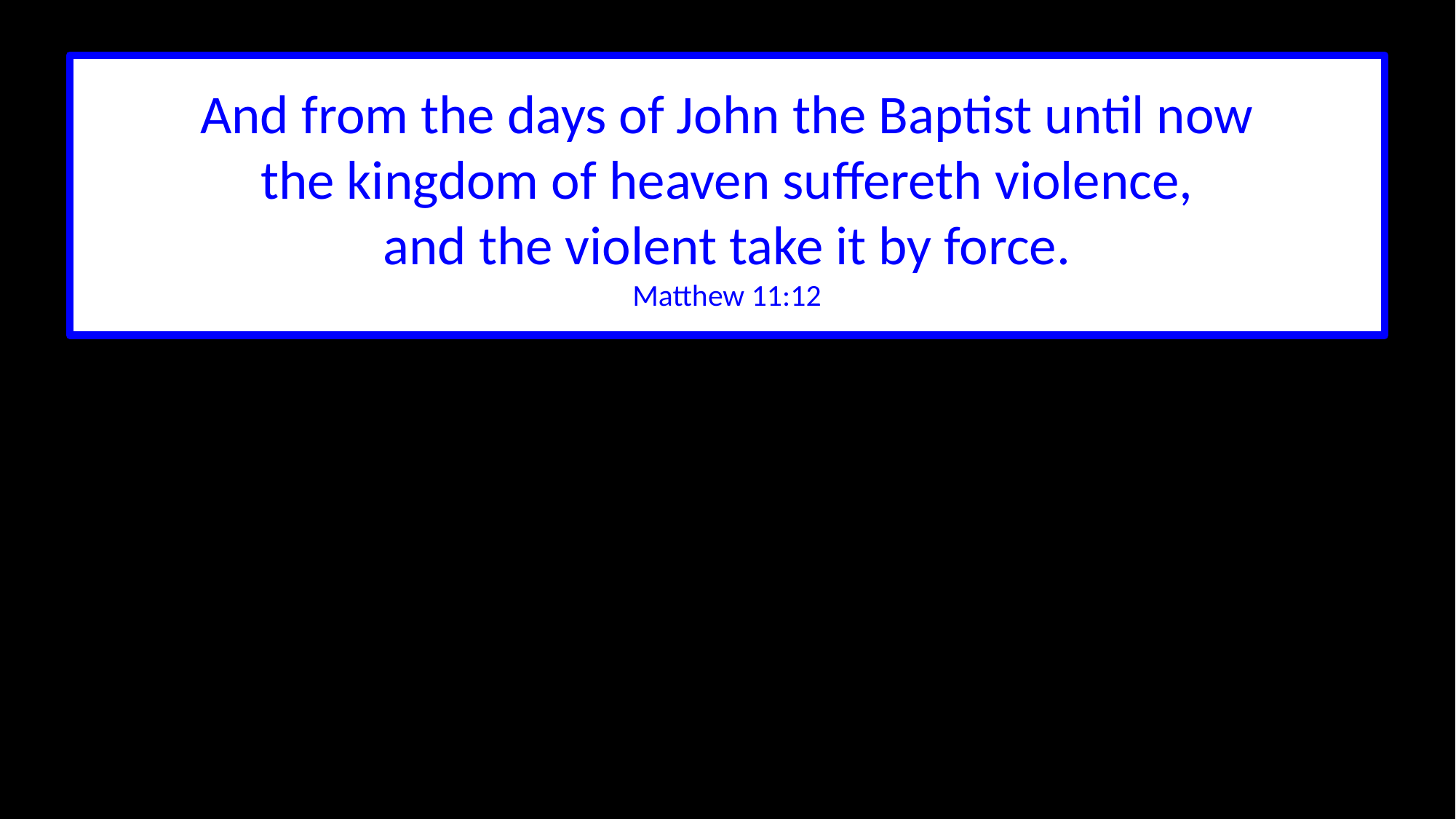

And from the days of John the Baptist until now
the kingdom of heaven suffereth violence,
and the violent take it by force.
Matthew 11:12